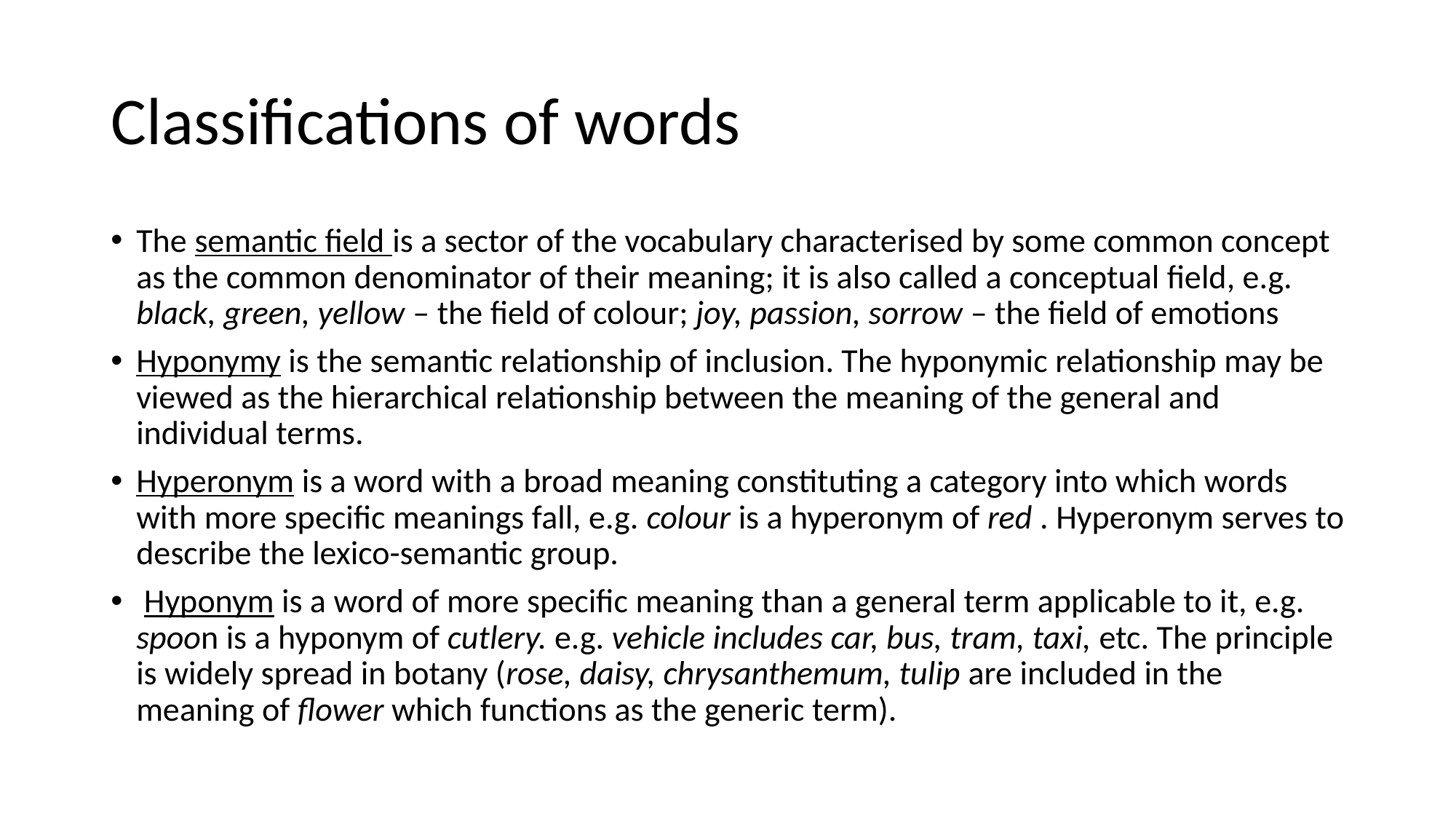

# Classifications of words
The semantic field is a sector of the vocabulary characterised by some common concept as the common denominator of their meaning; it is also called a conceptual field, e.g. black, green, yellow – the field of colour; joy, passion, sorrow – the field of emotions
Hyponymy is the semantic relationship of inclusion. The hyponymic relationship may be viewed as the hierarchical relationship between the meaning of the general and individual terms.
Hyperonym is a word with a broad meaning constituting a category into which words with more specific meanings fall, e.g. colour is a hyperonym of red . Hyperonym serves to describe the lexico-semantic group.
 Hyponym is a word of more specific meaning than a general term applicable to it, e.g. spoon is a hyponym of cutlery. e.g. vehicle includes car, bus, tram, taxi, etc. The principle is widely spread in botany (rose, daisy, chrysanthemum, tulip are included in the meaning of flower which functions as the generic term).